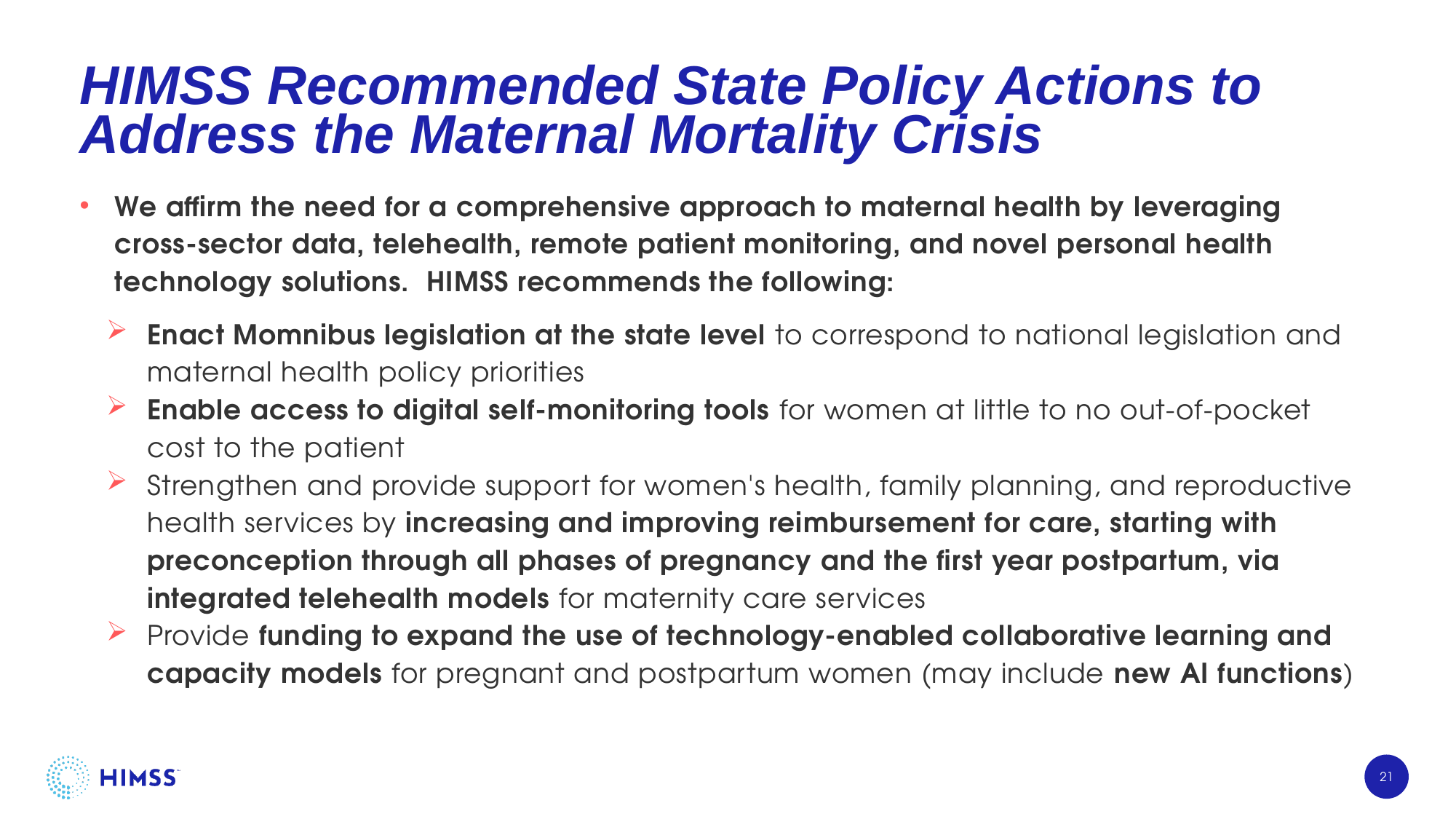

# HIMSS Recommended State Policy Actions to Address the Maternal Mortality Crisis
We affirm the need for a comprehensive approach to maternal health by leveraging cross-sector data, telehealth, remote patient monitoring, and novel personal health technology solutions.  HIMSS recommends the following:
Enact Momnibus legislation at the state level to correspond to national legislation and maternal health policy priorities
Enable access to digital self-monitoring tools for women at little to no out-of-pocket cost to the patient
Strengthen and provide support for women's health, family planning, and reproductive health services by increasing and improving reimbursement for care, starting with preconception through all phases of pregnancy and the first year postpartum, via integrated telehealth models for maternity care services
Provide funding to expand the use of technology-enabled collaborative learning and capacity models for pregnant and postpartum women (may include new AI functions)

21